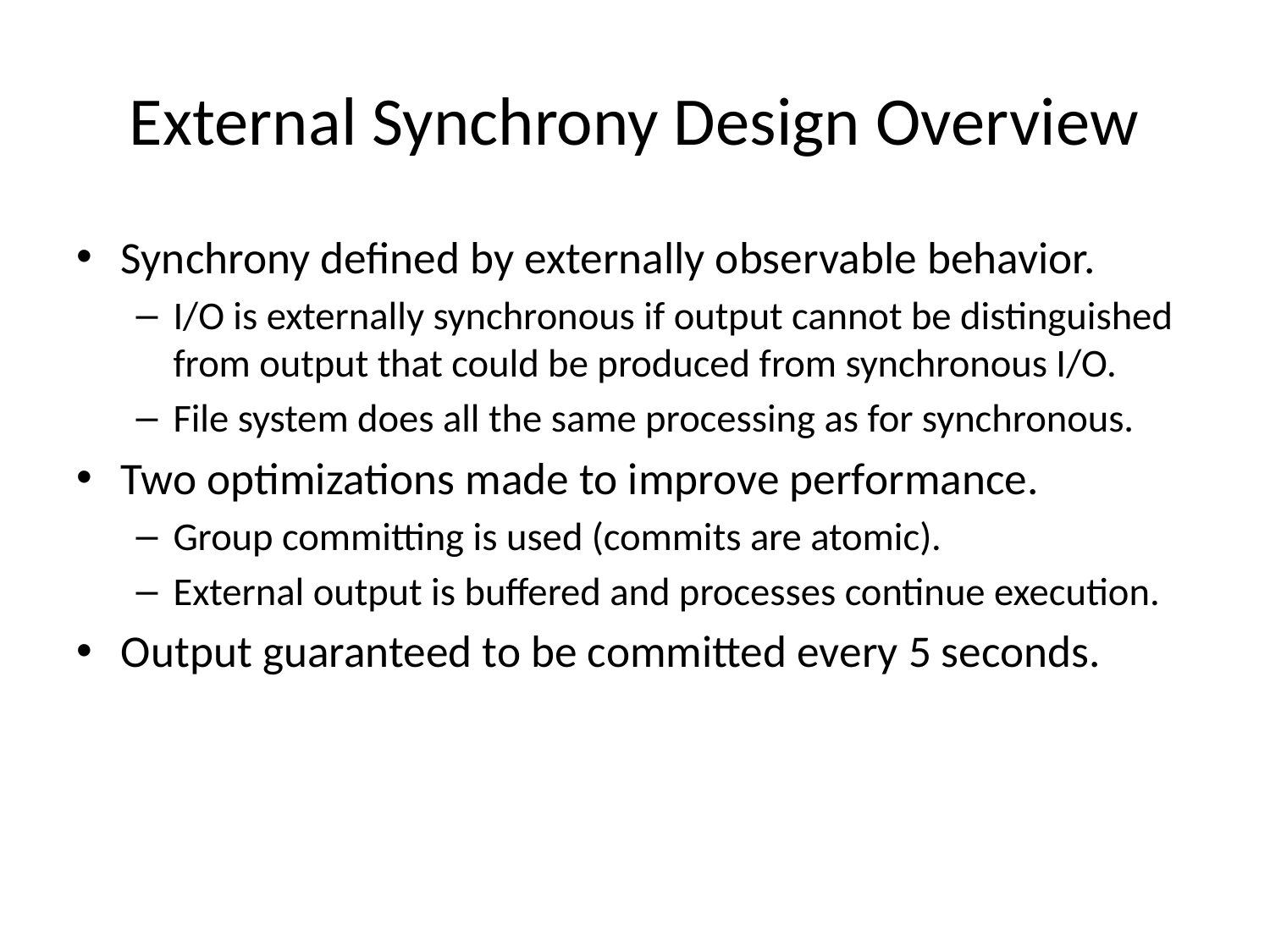

# External Synchrony Design Overview
Synchrony defined by externally observable behavior.
I/O is externally synchronous if output cannot be distinguished from output that could be produced from synchronous I/O.
File system does all the same processing as for synchronous.
Two optimizations made to improve performance.
Group committing is used (commits are atomic).
External output is buffered and processes continue execution.
Output guaranteed to be committed every 5 seconds.